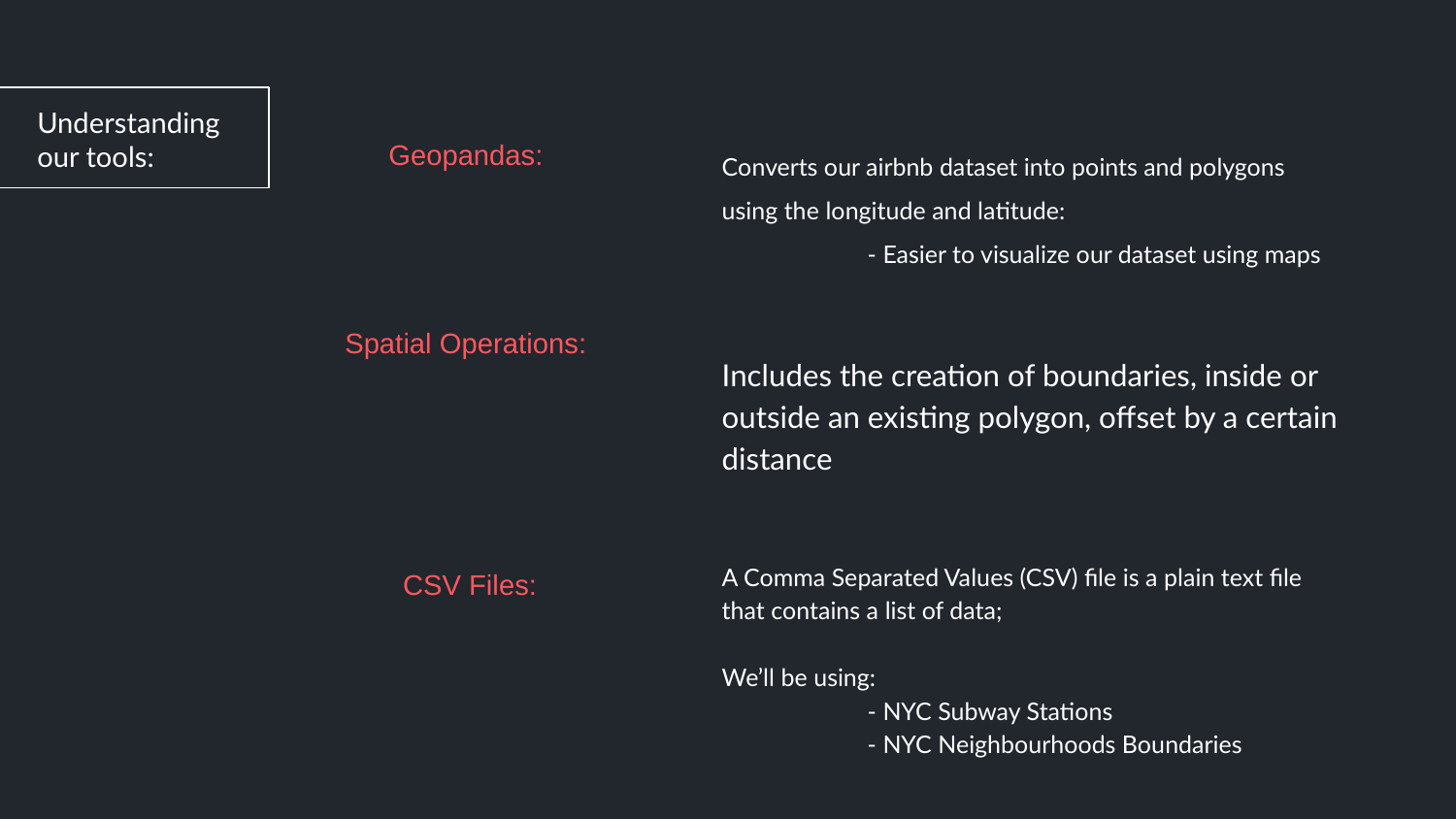

# Understanding our tools:
Geopandas:
Converts our airbnb dataset into points and polygons using the longitude and latitude:
	- Easier to visualize our dataset using maps

Spatial Operations:
Includes the creation of boundaries, inside or outside an existing polygon, offset by a certain distance
A Comma Separated Values (CSV) file is a plain text file that contains a list of data;
We’ll be using:
	- NYC Subway Stations
	- NYC Neighbourhoods Boundaries
CSV Files: